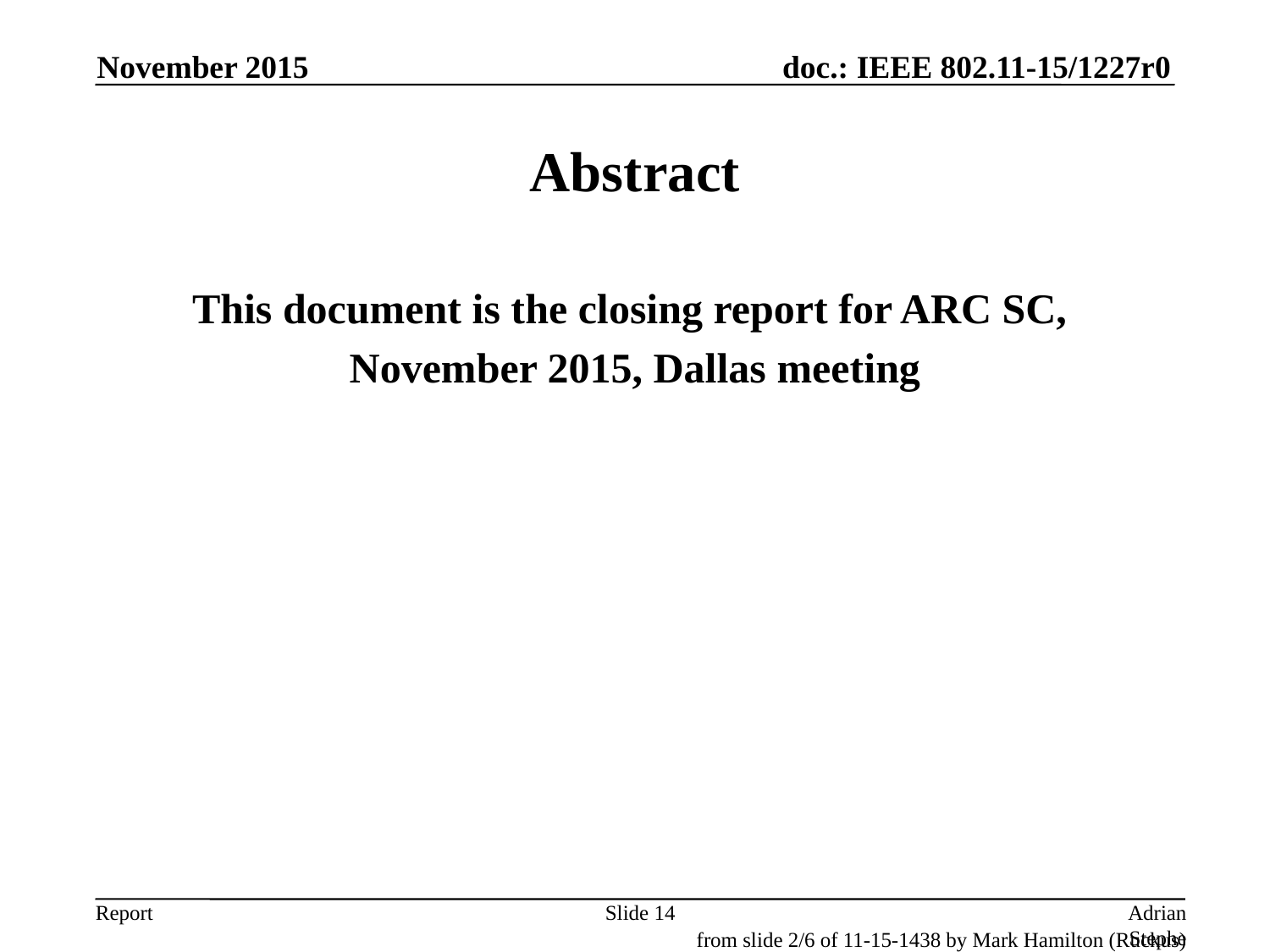

November 2015
# Abstract
This document is the closing report for ARC SC,
November 2015, Dallas meeting
Slide 14
Adrian Stephens, Intel Corporation
from slide 2/6 of 11-15-1438 by Mark Hamilton (Ruckus)